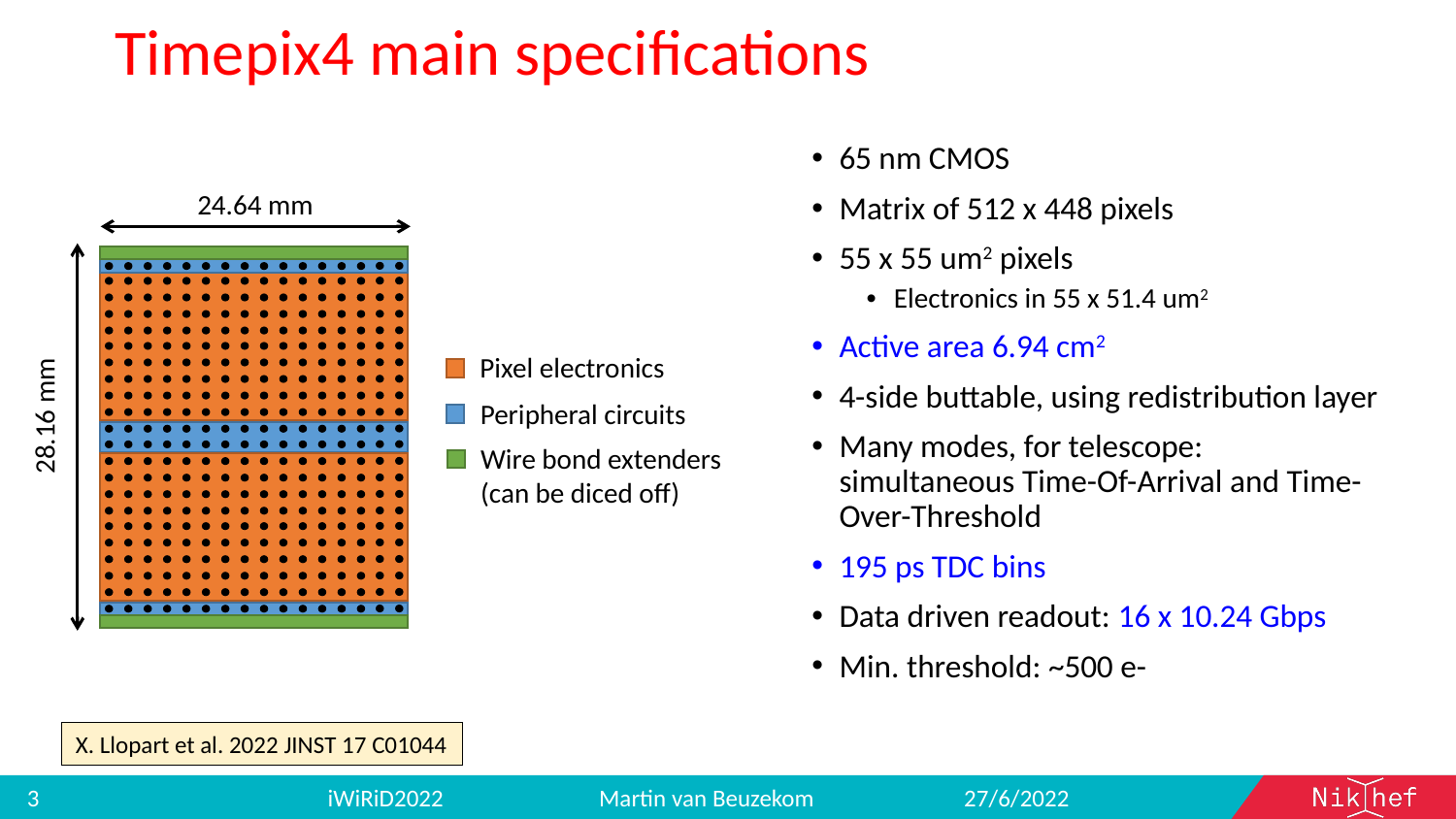

# Timepix4 main specifications
65 nm CMOS
Matrix of 512 x 448 pixels
55 x 55 um2 pixels
Electronics in 55 x 51.4 um2
Active area 6.94 cm2
4-side buttable, using redistribution layer
Many modes, for telescope: simultaneous Time-Of-Arrival and Time-Over-Threshold
195 ps TDC bins
Data driven readout: 16 x 10.24 Gbps
Min. threshold: ~500 e-

24.64 mm

Pixel electronics

Peripheral circuits
28.16 mm

Wire bond extenders
(can be diced off)

X. Llopart et al. 2022 JINST 17 C01044